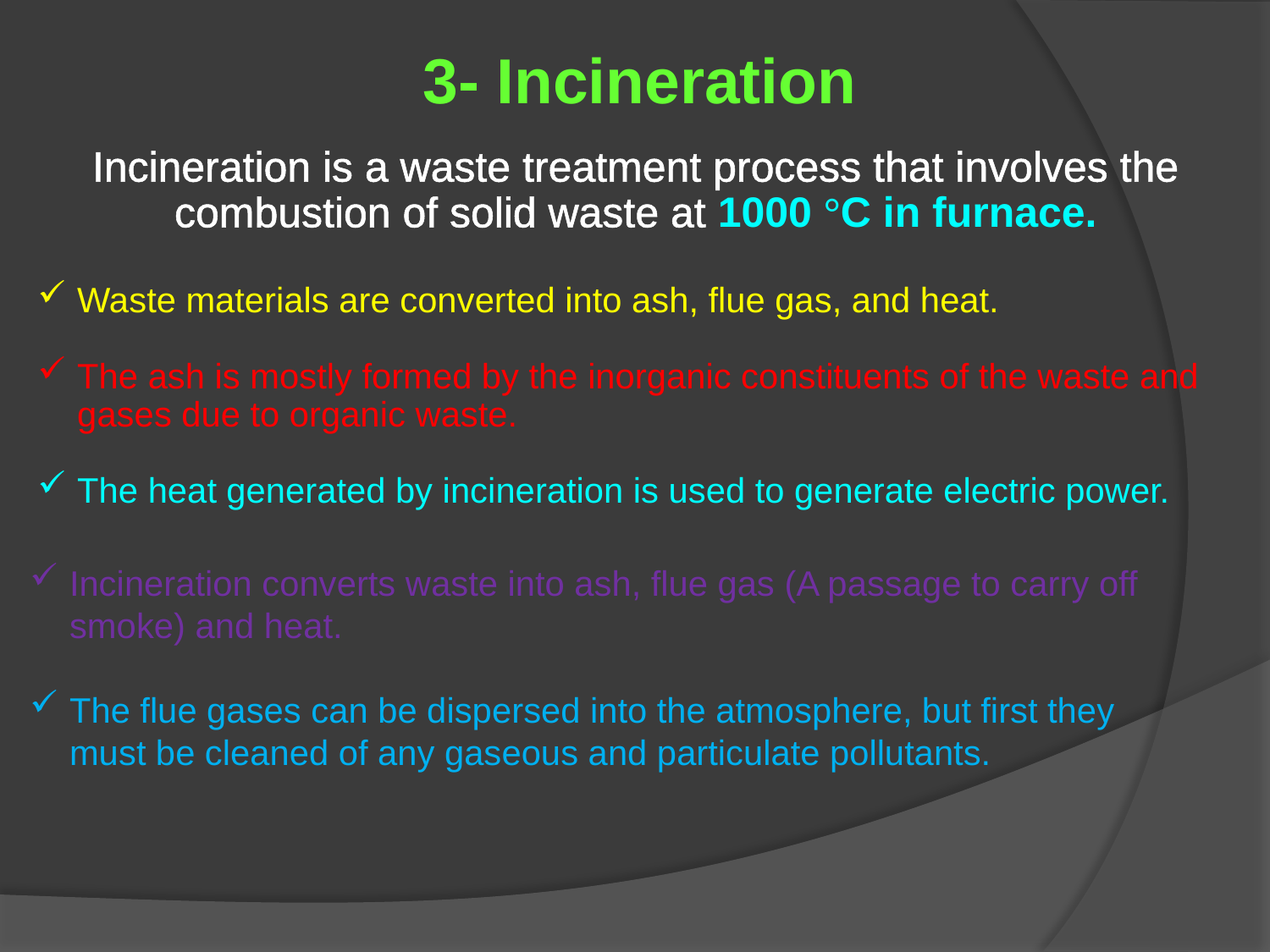

3- Incineration
Incineration is a waste treatment process that involves the combustion of solid waste at 1000 °C in furnace.

Waste materials are converted into ash, flue gas, and heat.

The ash is mostly formed by the inorganic constituents of the waste and gases due to organic waste.

The heat generated by incineration is used to generate electric power.
Incineration converts waste into ash, flue gas (A passage to carry off smoke) and heat.

The flue gases can be dispersed into the atmosphere, but first they
must be cleaned of any gaseous and particulate pollutants.